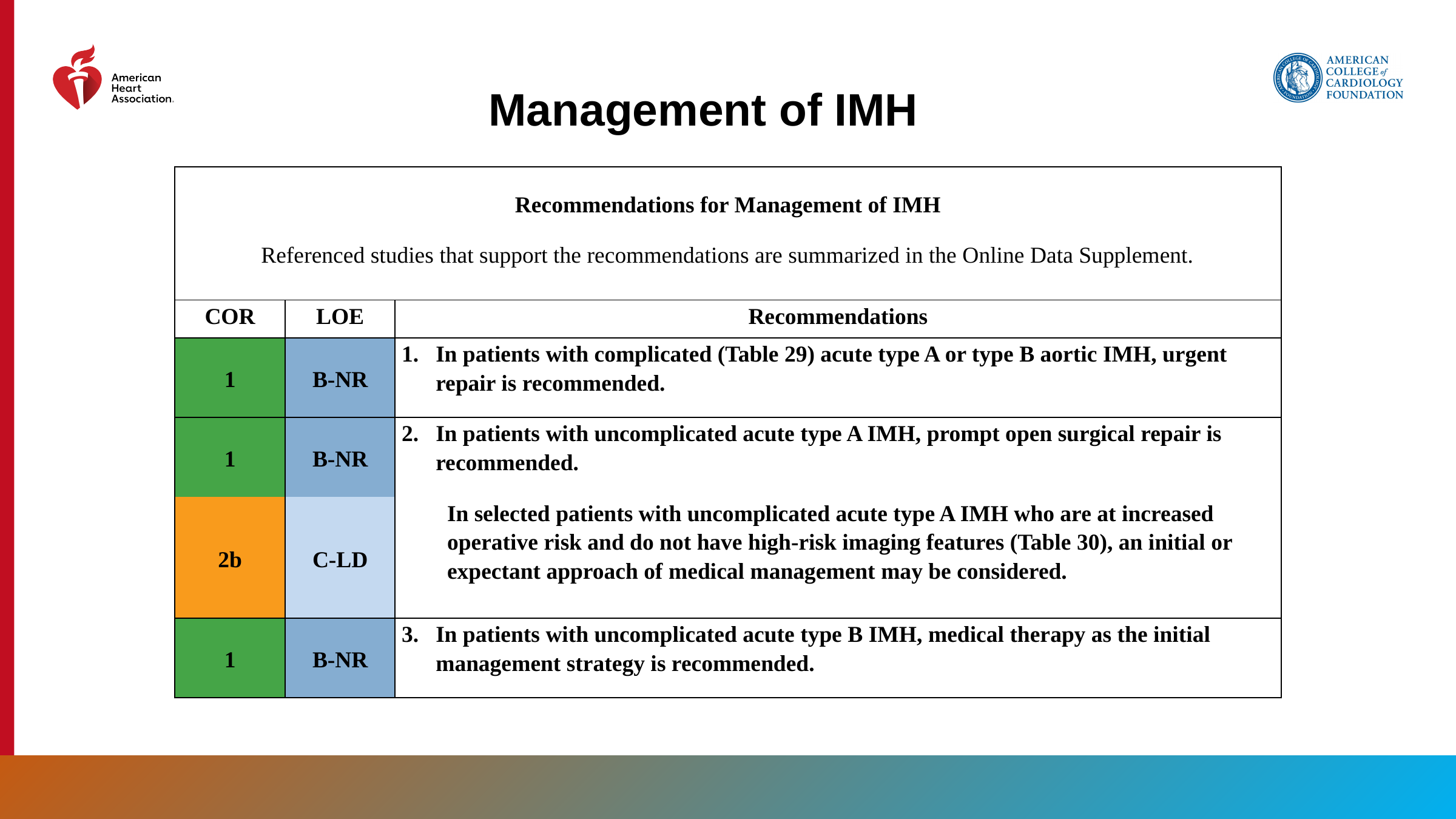

Management of IMH
| Recommendations for Management of IMH Referenced studies that support the recommendations are summarized in the Online Data Supplement. |  |  |
| --- | --- | --- |
| COR | LOE | Recommendations |
| 1 | B-NR | In patients with complicated (Table 29) acute type A or type B aortic IMH, urgent repair is recommended. |
| 1 | B-NR | In patients with uncomplicated acute type A IMH, prompt open surgical repair is recommended. |
| 2b | C-LD | In selected patients with uncomplicated acute type A IMH who are at increased operative risk and do not have high-risk imaging features (Table 30), an initial or expectant approach of medical management may be considered. |
| 1 | B-NR | In patients with uncomplicated acute type B IMH, medical therapy as the initial management strategy is recommended. |
155